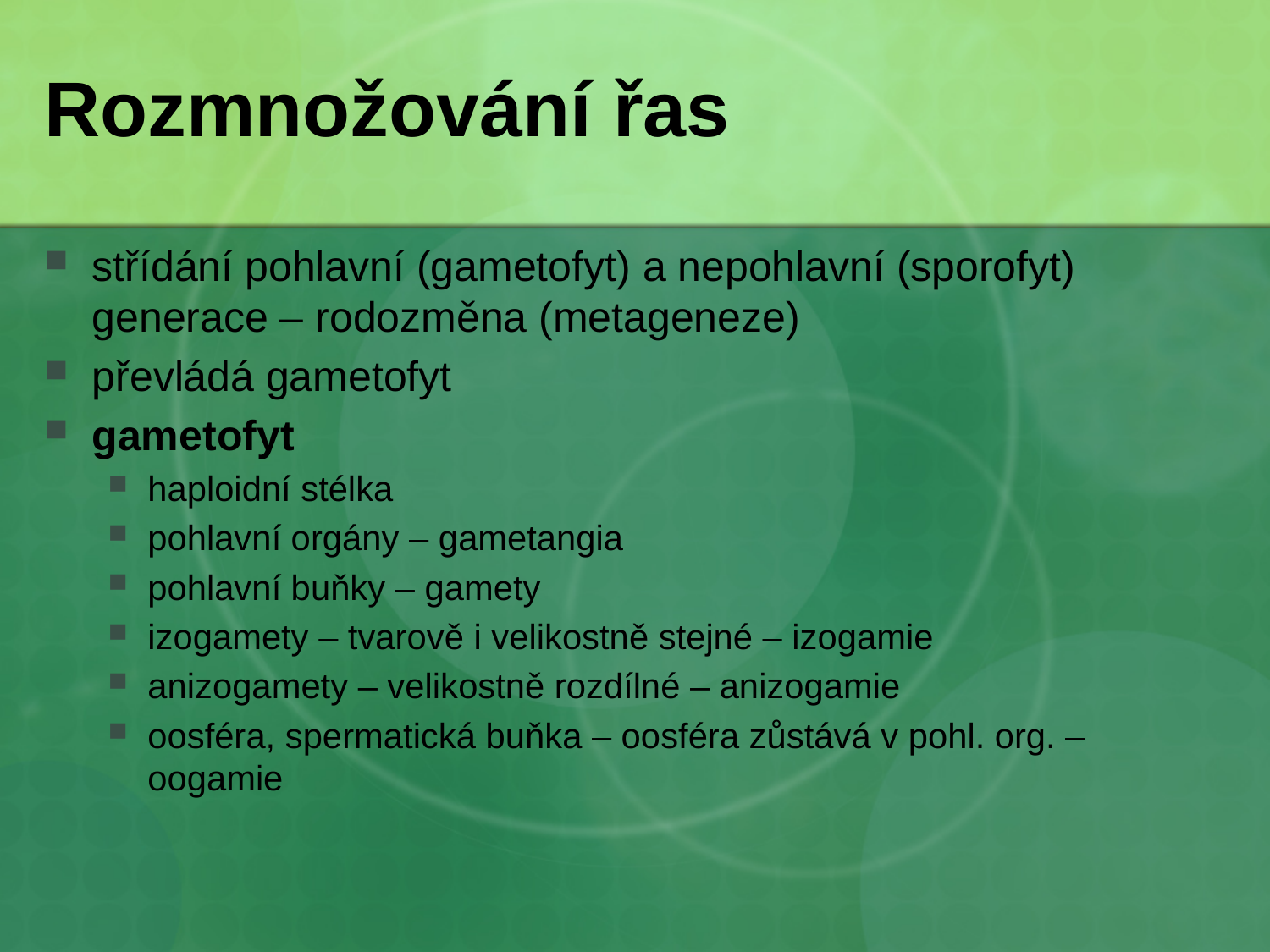

# Rozmnožování řas
střídání pohlavní (gametofyt) a nepohlavní (sporofyt) generace – rodozměna (metageneze)
převládá gametofyt
gametofyt
haploidní stélka
pohlavní orgány – gametangia
pohlavní buňky – gamety
izogamety – tvarově i velikostně stejné – izogamie
anizogamety – velikostně rozdílné – anizogamie
oosféra, spermatická buňka – oosféra zůstává v pohl. org. – oogamie